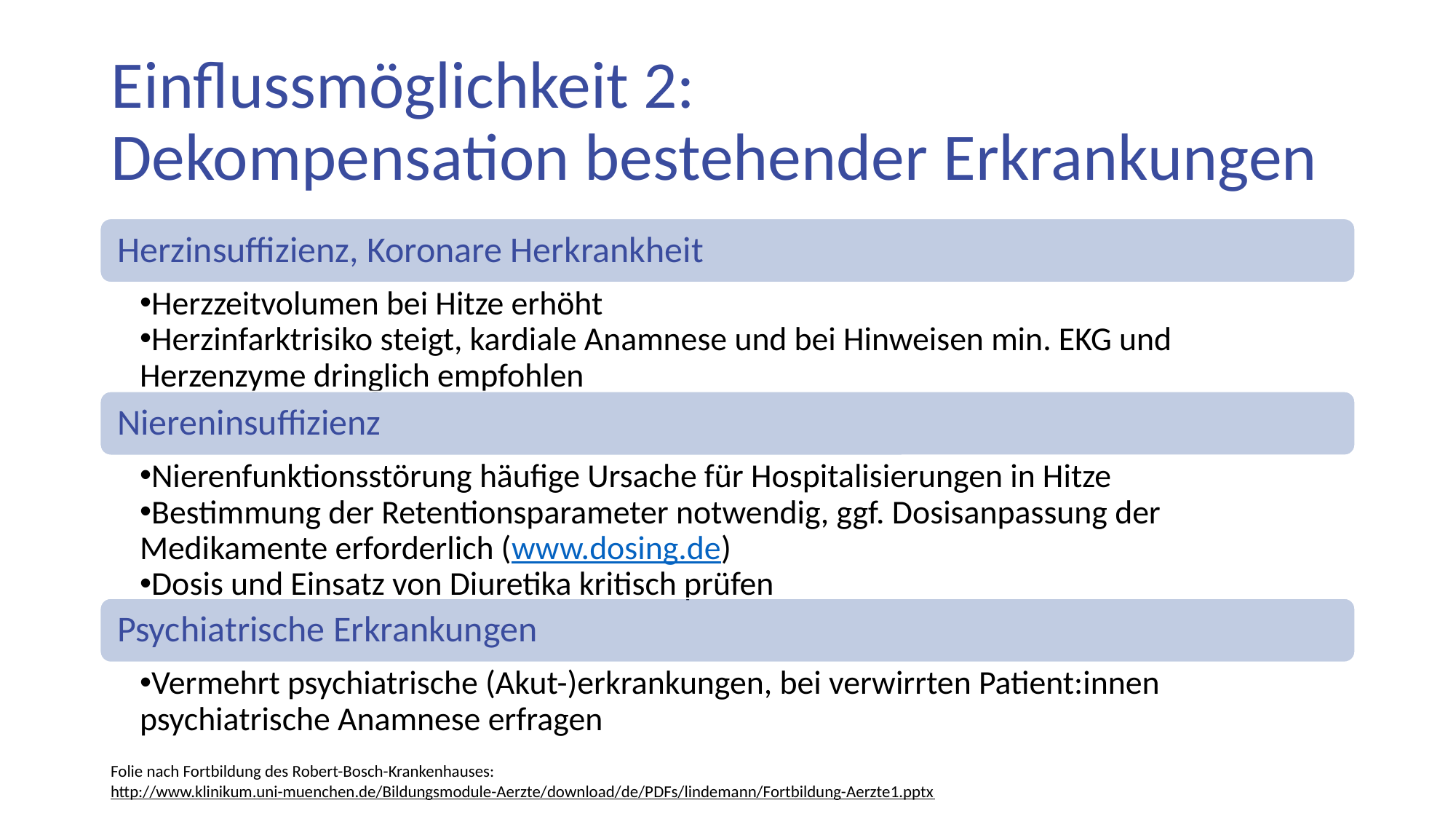

# Einflussmöglichkeit 2: Dekompensation bestehender Erkrankungen
Herzinsuffizienz, Koronare Herkrankheit
Herzzeitvolumen bei Hitze erhöht
Herzinfarktrisiko steigt, kardiale Anamnese und bei Hinweisen min. EKG und Herzenzyme dringlich empfohlen
Niereninsuffizienz
Nierenfunktionsstörung häufige Ursache für Hospitalisierungen in Hitze
Bestimmung der Retentionsparameter notwendig, ggf. Dosisanpassung der Medikamente erforderlich (www.dosing.de)
Dosis und Einsatz von Diuretika kritisch prüfen
Psychiatrische Erkrankungen
Vermehrt psychiatrische (Akut-)erkrankungen, bei verwirrten Patient:innen psychiatrische Anamnese erfragen
Folie nach Fortbildung des Robert-Bosch-Krankenhauses:
http://www.klinikum.uni-muenchen.de/Bildungsmodule-Aerzte/download/de/PDFs/lindemann/Fortbildung-Aerzte1.pptx